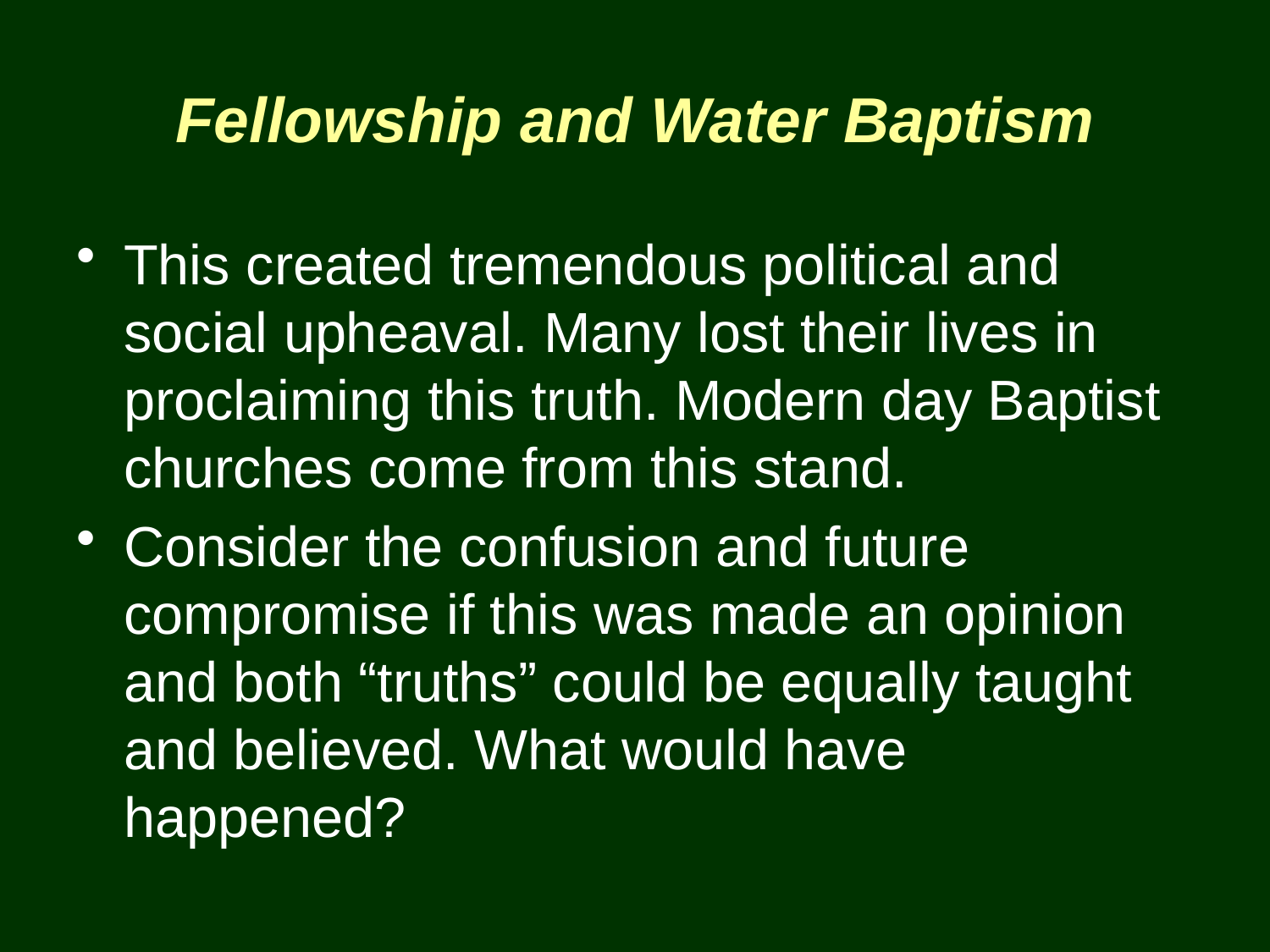

# Fellowship and Water Baptism
This created tremendous political and social upheaval. Many lost their lives in     proclaiming this truth. Modern day Baptist churches come from this stand.
Consider the confusion and future compromise if this was made an opinion and both “truths” could be equally taught and believed. What would have happened?